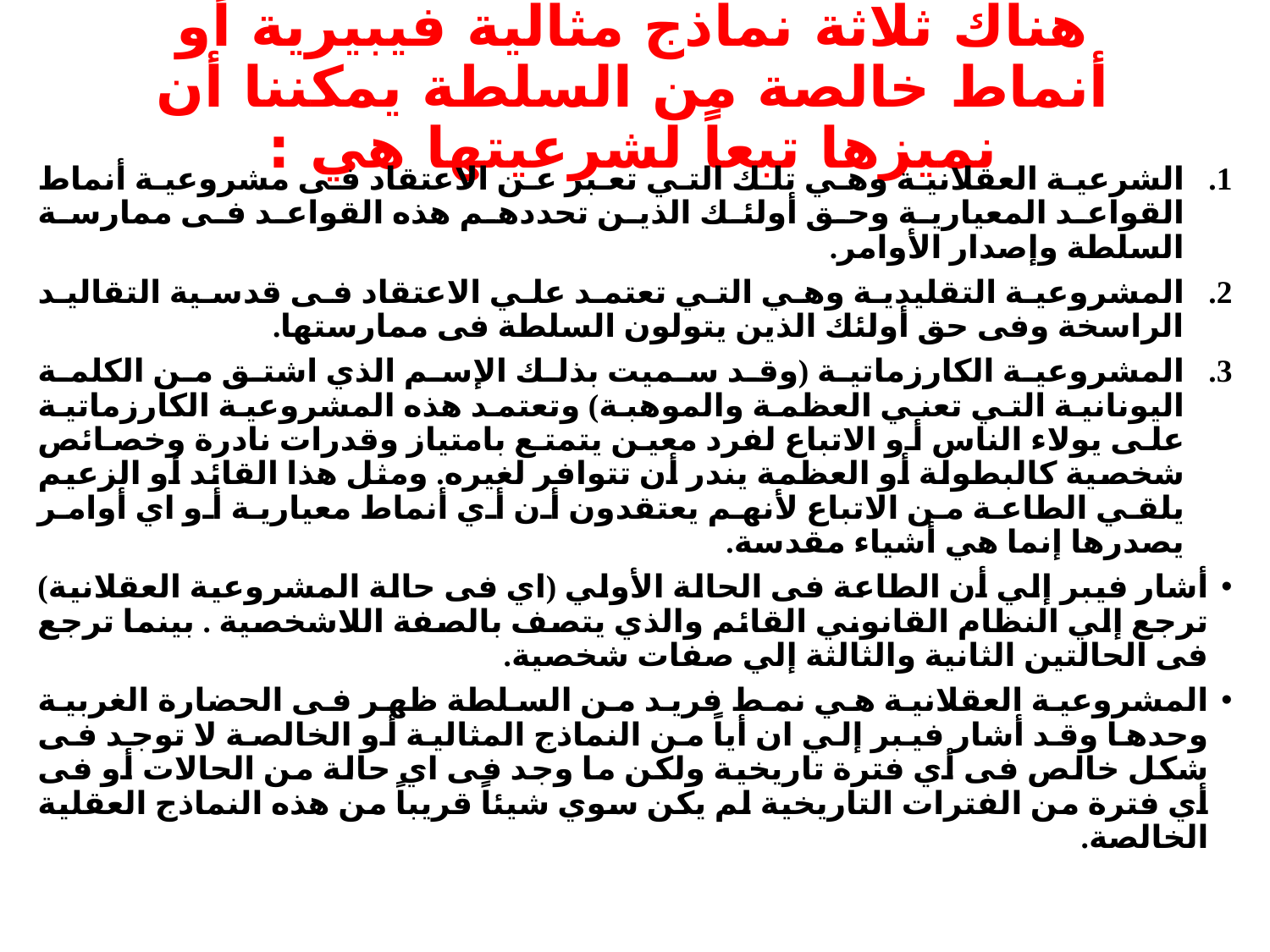

# هناك ثلاثة نماذج مثالية فيبيرية أو أنماط خالصة من السلطة يمكننا أن نميزها تبعاً لشرعيتها هي :
الشرعية العقلانية وهي تلك التي تعبر عن الاعتقاد فى مشروعية أنماط القواعد المعيارية وحق أولئك الذين تحددهم هذه القواعد فى ممارسة السلطة وإصدار الأوامر.
المشروعية التقليدية وهي التي تعتمد علي الاعتقاد فى قدسية التقاليد الراسخة وفى حق أولئك الذين يتولون السلطة فى ممارستها.
المشروعية الكارزماتية (وقد سميت بذلك الإسم الذي اشتق من الكلمة اليونانية التي تعني العظمة والموهبة) وتعتمد هذه المشروعية الكارزماتية على يولاء الناس أو الاتباع لفرد معين يتمتع بامتياز وقدرات نادرة وخصائص شخصية كالبطولة أو العظمة يندر أن تتوافر لغيره. ومثل هذا القائد أو الزعيم يلقي الطاعة من الاتباع لأنهم يعتقدون أن أي أنماط معيارية أو اي أوامر يصدرها إنما هي أشياء مقدسة.
أشار فيبر إلي أن الطاعة فى الحالة الأولي (اي فى حالة المشروعية العقلانية) ترجع إلي النظام القانوني القائم والذي يتصف بالصفة اللاشخصية . بينما ترجع فى الحالتين الثانية والثالثة إلي صفات شخصية.
المشروعية العقلانية هي نمط فريد من السلطة ظهر فى الحضارة الغربية وحدها وقد أشار فيبر إلي ان أياً من النماذج المثالية أو الخالصة لا توجد فى شكل خالص فى أي فترة تاريخية ولكن ما وجد فى اي حالة من الحالات أو فى أي فترة من الفترات التاريخية لم يكن سوي شيئاً قريباً من هذه النماذج العقلية الخالصة.